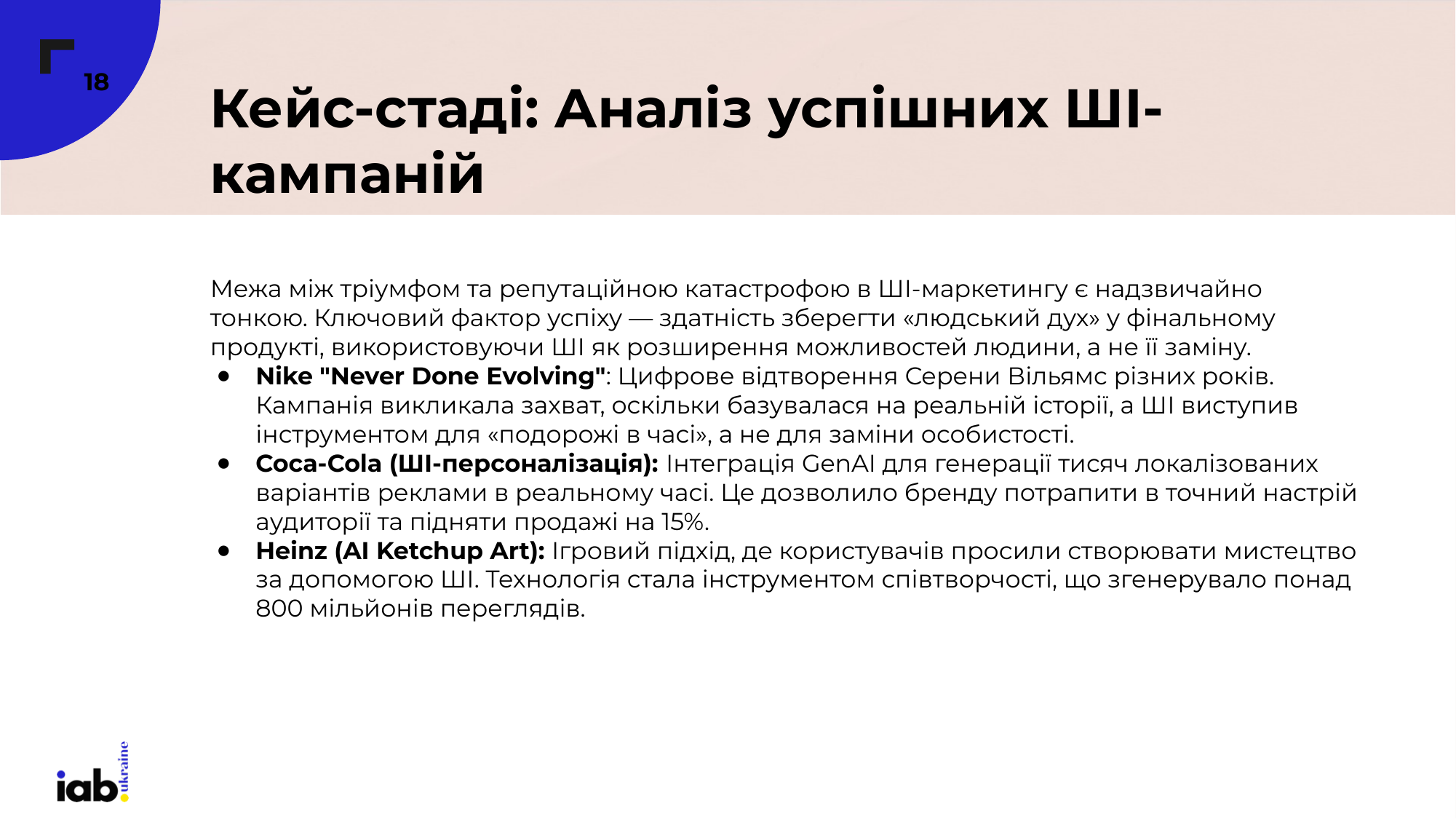

18
# Кейс-стаді: Аналіз успішних ШІ-кампаній
Межа між тріумфом та репутаційною катастрофою в ШІ-маркетингу є надзвичайно тонкою. Ключовий фактор успіху — здатність зберегти «людський дух» у фінальному продукті, використовуючи ШІ як розширення можливостей людини, а не її заміну.
Nike "Never Done Evolving": Цифрове відтворення Серени Вільямс різних років. Кампанія викликала захват, оскільки базувалася на реальній історії, а ШІ виступив інструментом для «подорожі в часі», а не для заміни особистості.
Coca-Cola (ШІ-персоналізація): Інтеграція GenAI для генерації тисяч локалізованих варіантів реклами в реальному часі. Це дозволило бренду потрапити в точний настрій аудиторії та підняти продажі на 15%.
Heinz (AI Ketchup Art): Ігровий підхід, де користувачів просили створювати мистецтво за допомогою ШІ. Технологія стала інструментом співтворчості, що згенерувало понад 800 мільйонів переглядів.